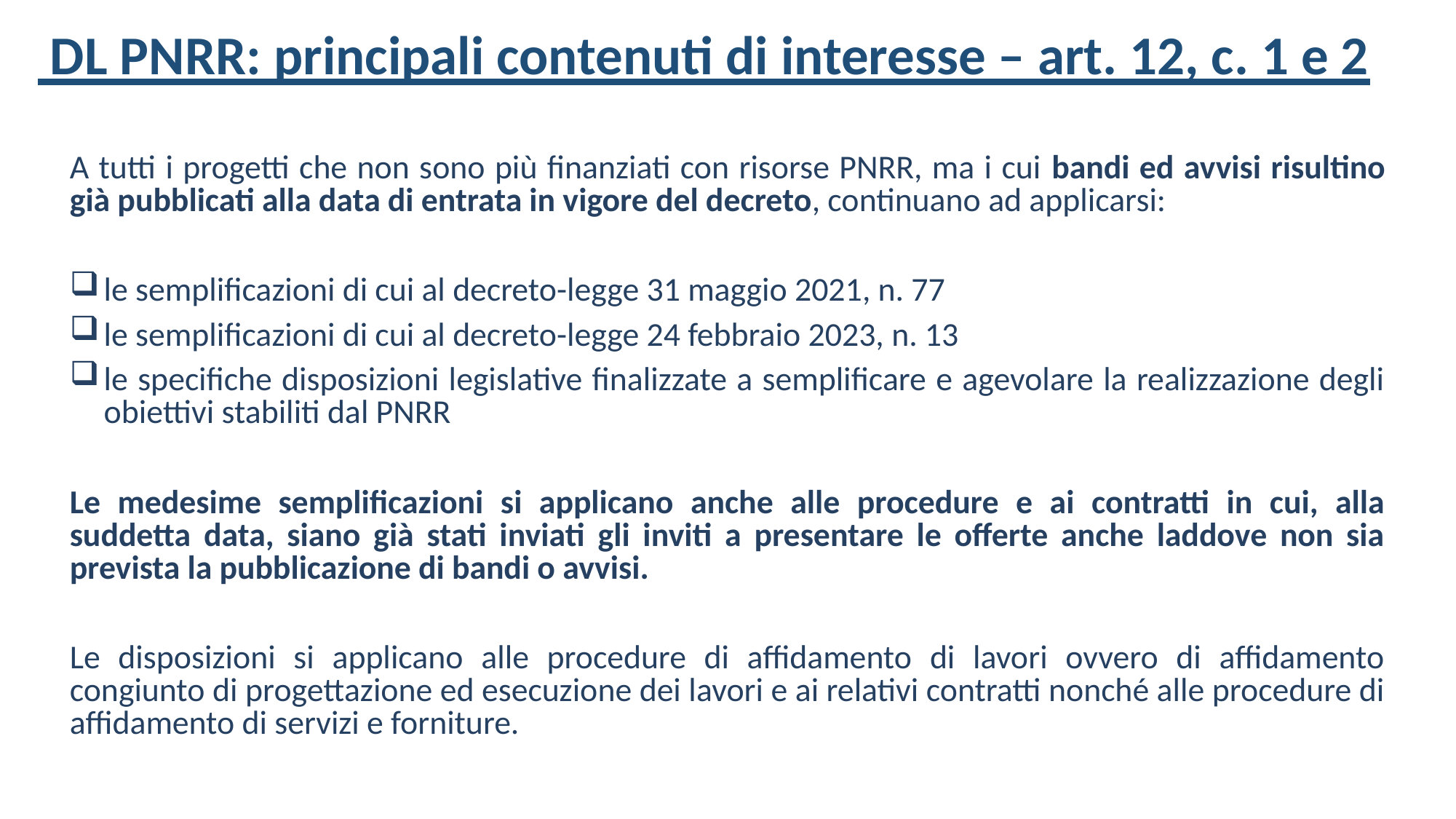

# DL PNRR: principali contenuti di interesse – art. 12, c. 1 e 2
A tutti i progetti che non sono più finanziati con risorse PNRR, ma i cui bandi ed avvisi risultino già pubblicati alla data di entrata in vigore del decreto, continuano ad applicarsi:

le semplificazioni di cui al decreto-legge 31 maggio 2021, n. 77
le semplificazioni di cui al decreto-legge 24 febbraio 2023, n. 13
le specifiche disposizioni legislative finalizzate a semplificare e agevolare la realizzazione degli obiettivi stabiliti dal PNRR

Le medesime semplificazioni si applicano anche alle procedure e ai contratti in cui, alla suddetta data, siano già stati inviati gli inviti a presentare le offerte anche laddove non sia prevista la pubblicazione di bandi o avvisi.

Le disposizioni si applicano alle procedure di affidamento di lavori ovvero di affidamento congiunto di progettazione ed esecuzione dei lavori e ai relativi contratti nonché alle procedure di affidamento di servizi e forniture.